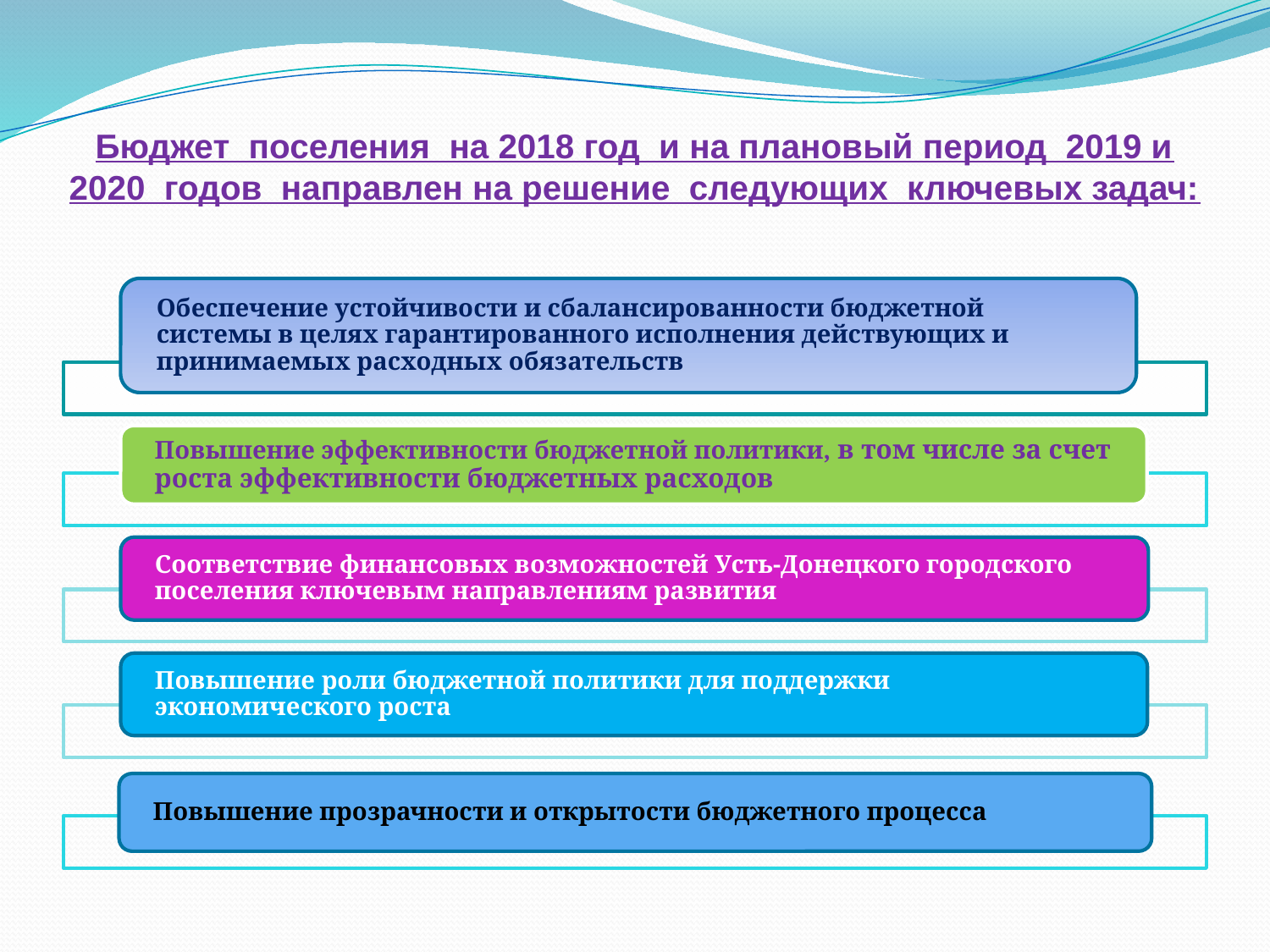

# Бюджет  поселения  на 2018 год  и на плановый период  2019 и 2020  годов  направлен на решение  следующих  ключевых задач:
Обеспечение устойчивости и сбалансированности бюджетной системы в целях гарантированного исполнения действующих и принимаемых расходных обязательств
Повышение эффективности бюджетной политики, в том числе за счет роста эффективности бюджетных расходов
Соответствие финансовых возможностей Усть-Донецкого городского поселения ключевым направлениям развития
Повышение роли бюджетной политики для поддержки экономического роста
Повышение прозрачности и открытости бюджетного процесса